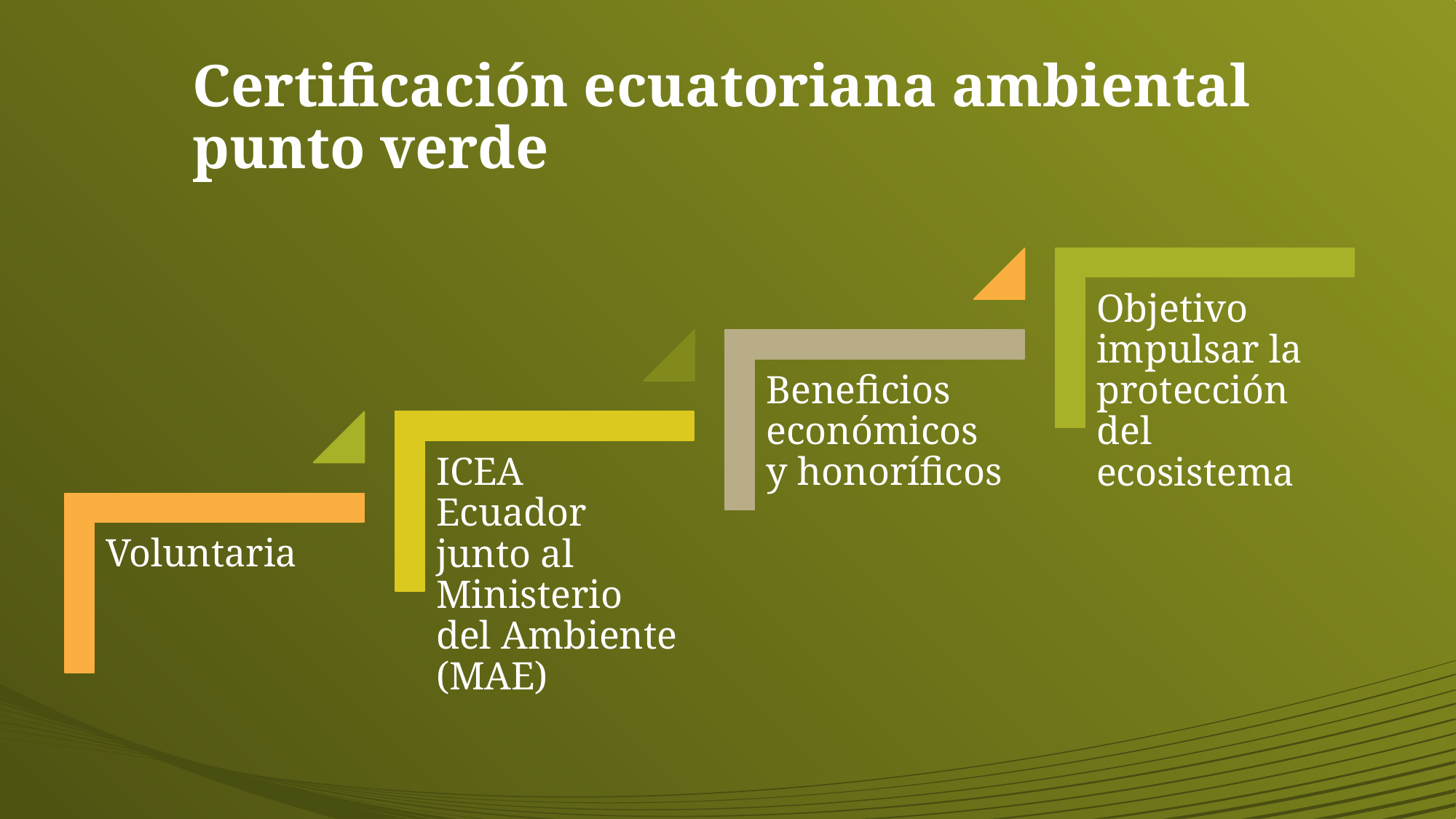

# Certificación ecuatoriana ambiental punto verde
Voluntaria
ICEA Ecuador junto al Ministerio del Ambiente (MAE)
Beneficios económicos  y honoríficos
Objetivo impulsar la protección del ecosistema